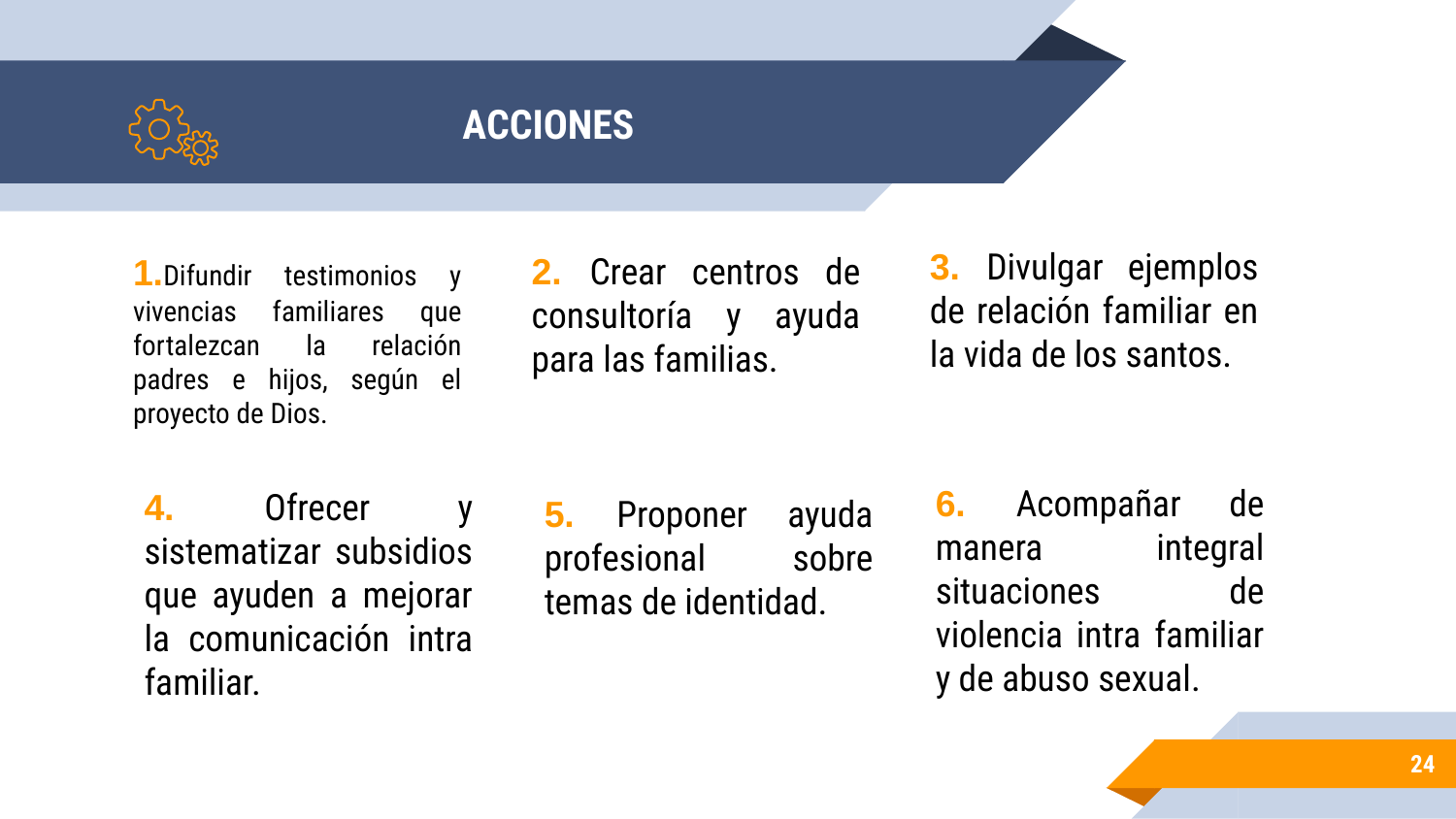

# ACCIONES

3. Divulgar ejemplos de relación familiar en la vida de los santos.

2. Crear centros de consultoría y ayuda para las familias.

1.Difundir testimonios y vivencias familiares que fortalezcan la relación padres e hijos, según el proyecto de Dios.

6. Acompañar de manera integral situaciones de violencia intra familiar y de abuso sexual.

4. Ofrecer y sistematizar subsidios que ayuden a mejorar la comunicación intra familiar.

5. Proponer ayuda profesional sobre temas de identidad.

24